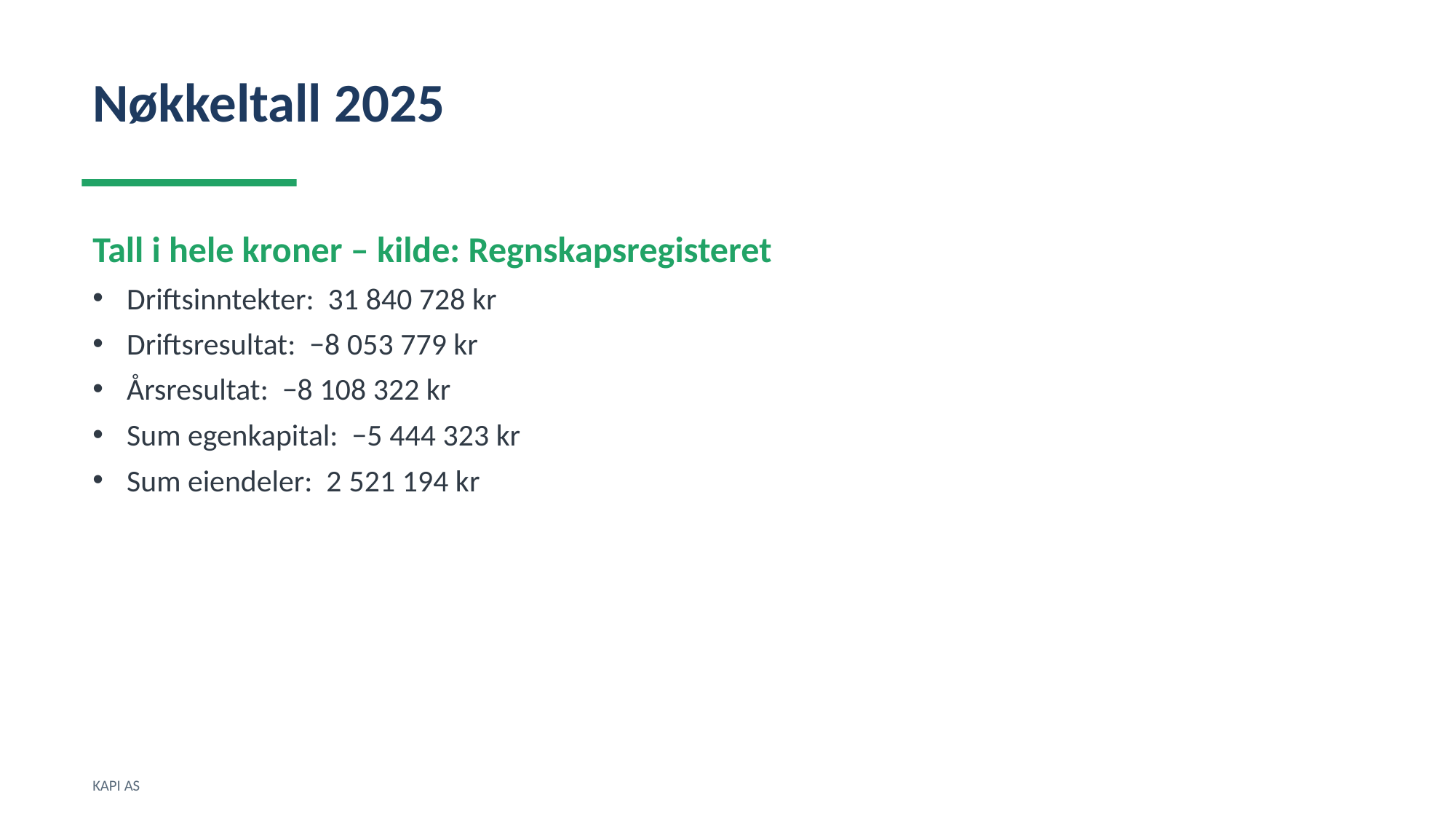

Nøkkeltall 2025

Tall i hele kroner – kilde: Regnskapsregisteret
Driftsinntekter:  31 840 728 kr
Driftsresultat:  −8 053 779 kr
Årsresultat:  −8 108 322 kr
Sum egenkapital:  −5 444 323 kr
Sum eiendeler:  2 521 194 kr
KAPI AS